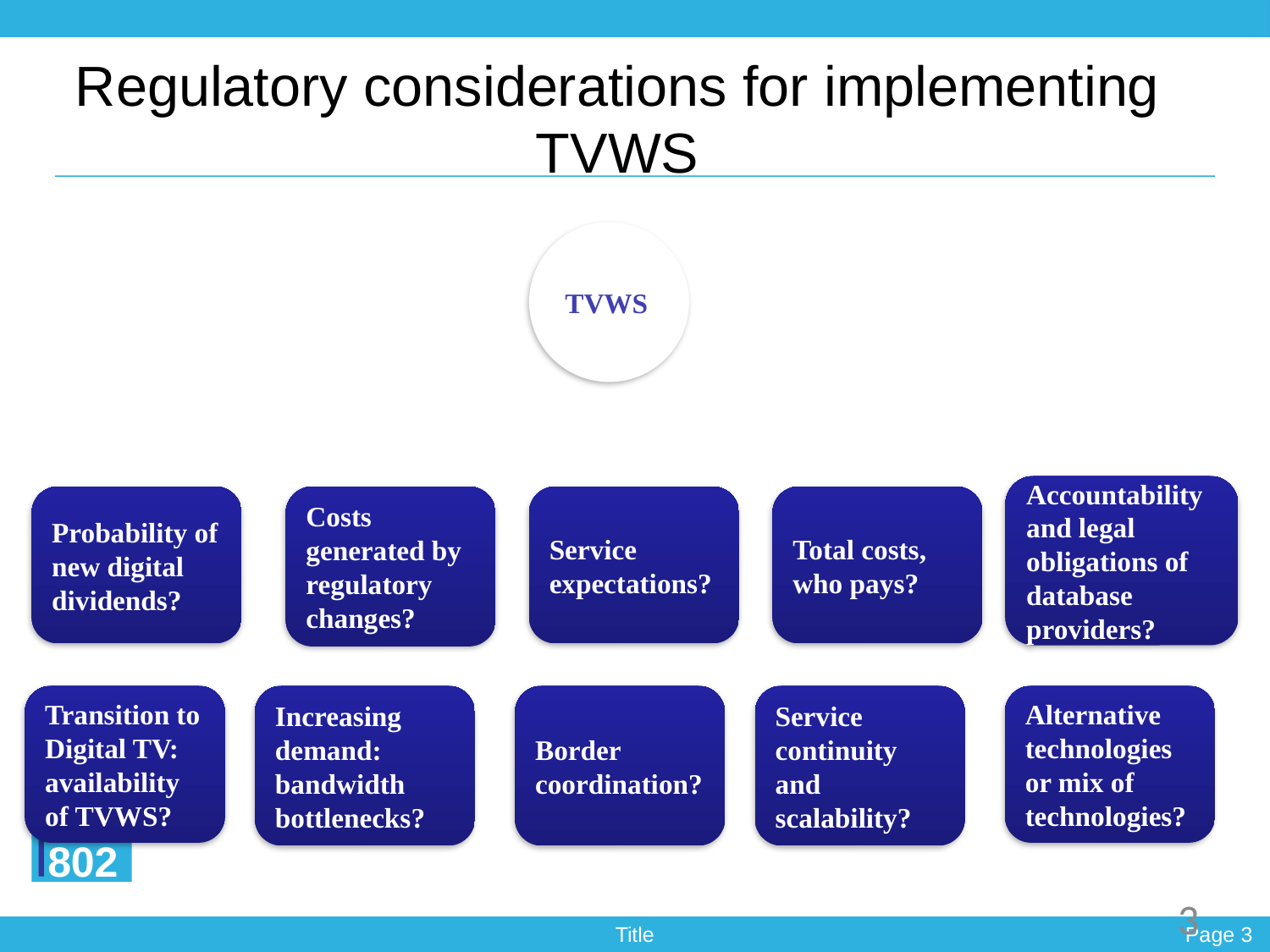

# Regulatory considerations for implementing TVWS
TVWS
Accountability and legal obligations of database providers?
Probability of new digital dividends?
Costs generated by regulatory changes?
Service expectations?
Total costs, who pays?
Transition to Digital TV: availability of TVWS?
Increasing demand: bandwidth bottlenecks?
Border coordination?
Service continuity and scalability?
Alternative technologies or mix of technologies?
3